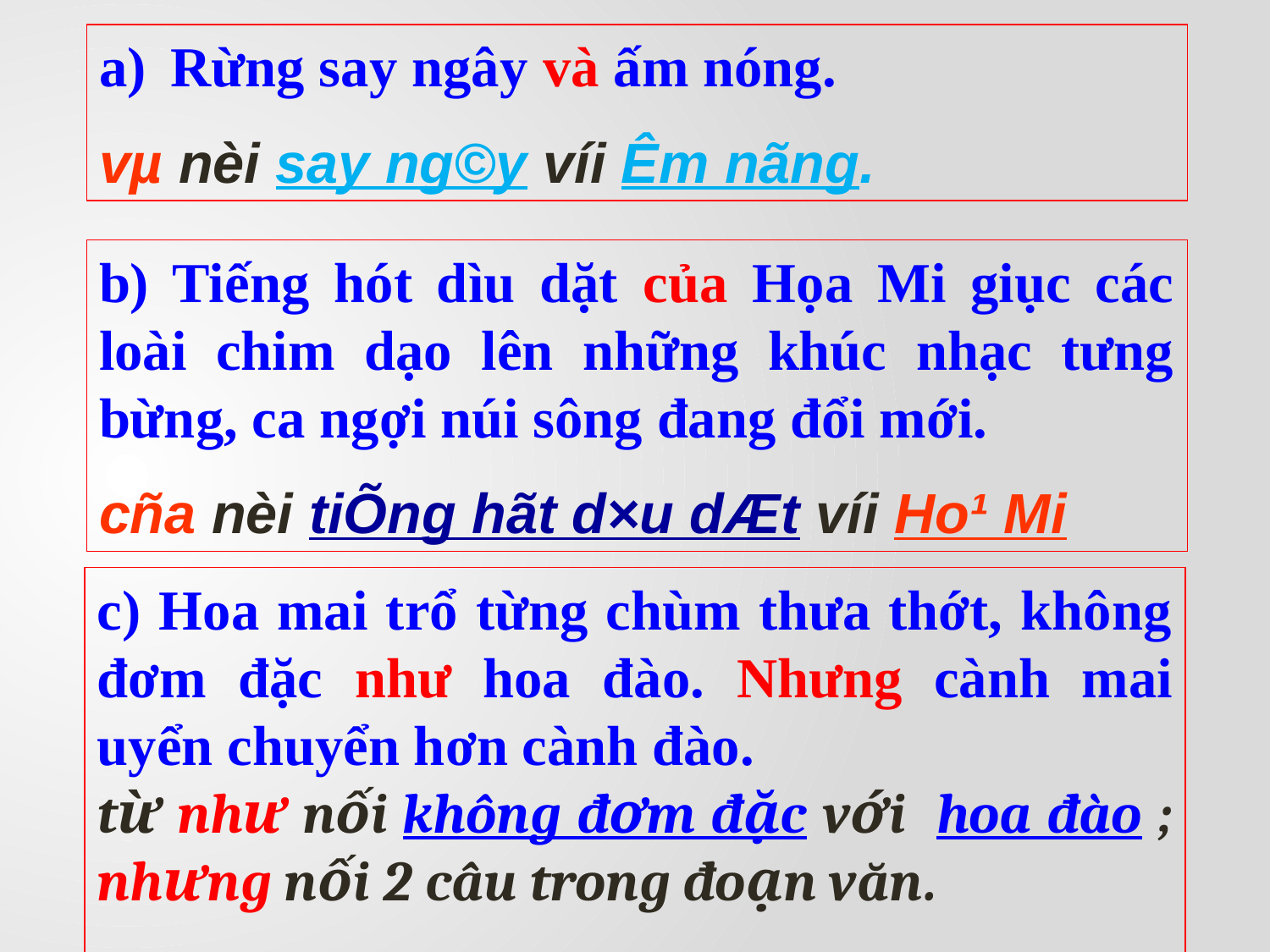

Rừng say ngây và ấm nóng.
vµ nèi say ng©y víi Êm nãng.
b) Tiếng hót dìu dặt của Họa Mi giục các loài chim dạo lên những khúc nhạc tưng bừng, ca ngợi núi sông đang đổi mới.
cña nèi tiÕng hãt d×u dÆt víi Ho¹ Mi
c) Hoa mai trổ từng chùm thưa thớt, không đơm đặc như hoa đào. Nhưng cành mai uyển chuyển hơn cành đào.
từ như nối không đơm đặc với  hoa đào ; nhưng nối 2 câu trong đoạn văn.